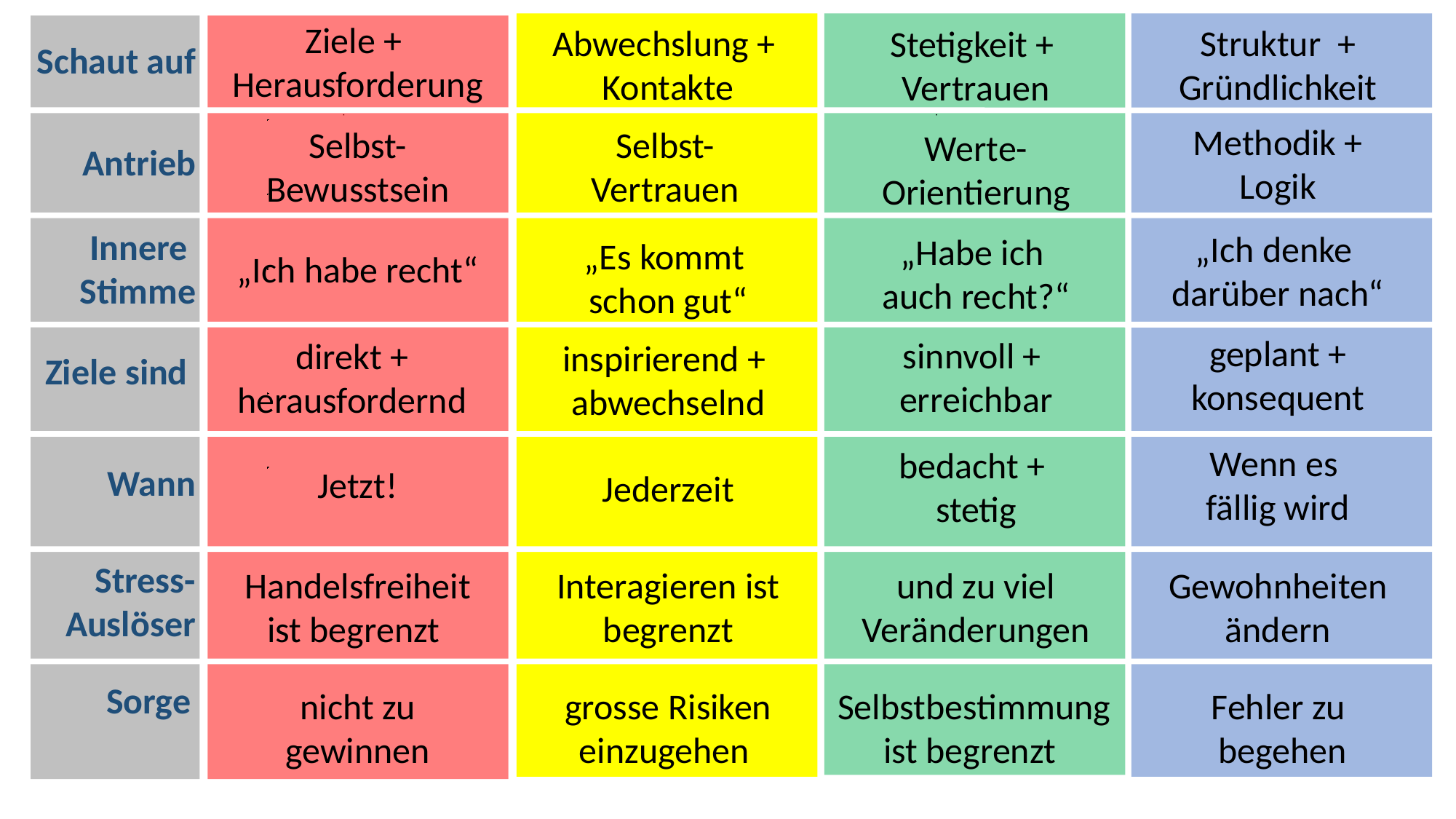

Ziele +
Herausforderung
Struktur  +
Gründlichkeit
Abwechslung +
Kontakte
Stetigkeit +
Vertrauen
Schaut auf

Methodik +
Logik

Selbst-
Vertrauen
Selbst-
Bewusstsein
Werte-
Orientierung
Antrieb

Werte-
Innere
Stimme
„Ich denke
darüber nach“
„Habe ich
auch recht?“
„Es kommt
schon gut“
„Ich habe recht“

geplant +
konsequent
sinnvoll +
erreichbar
direkt +
herausfordernd
inspirierend +
abwechselnd
Ziele sind

Wenn es
fällig wird
bedacht +
stetig
Wann

Jetzt!
Jederzeit

Stress-
Auslöser
Handelsfreiheit ist begrenzt
Interagieren ist begrenzt
und zu viel
Veränderungen
Gewohnheiten ändern
Sorge
nicht zu gewinnen
grosse Risiken einzugehen
Selbstbestimmung
ist begrenzt
Fehler zu
begehen